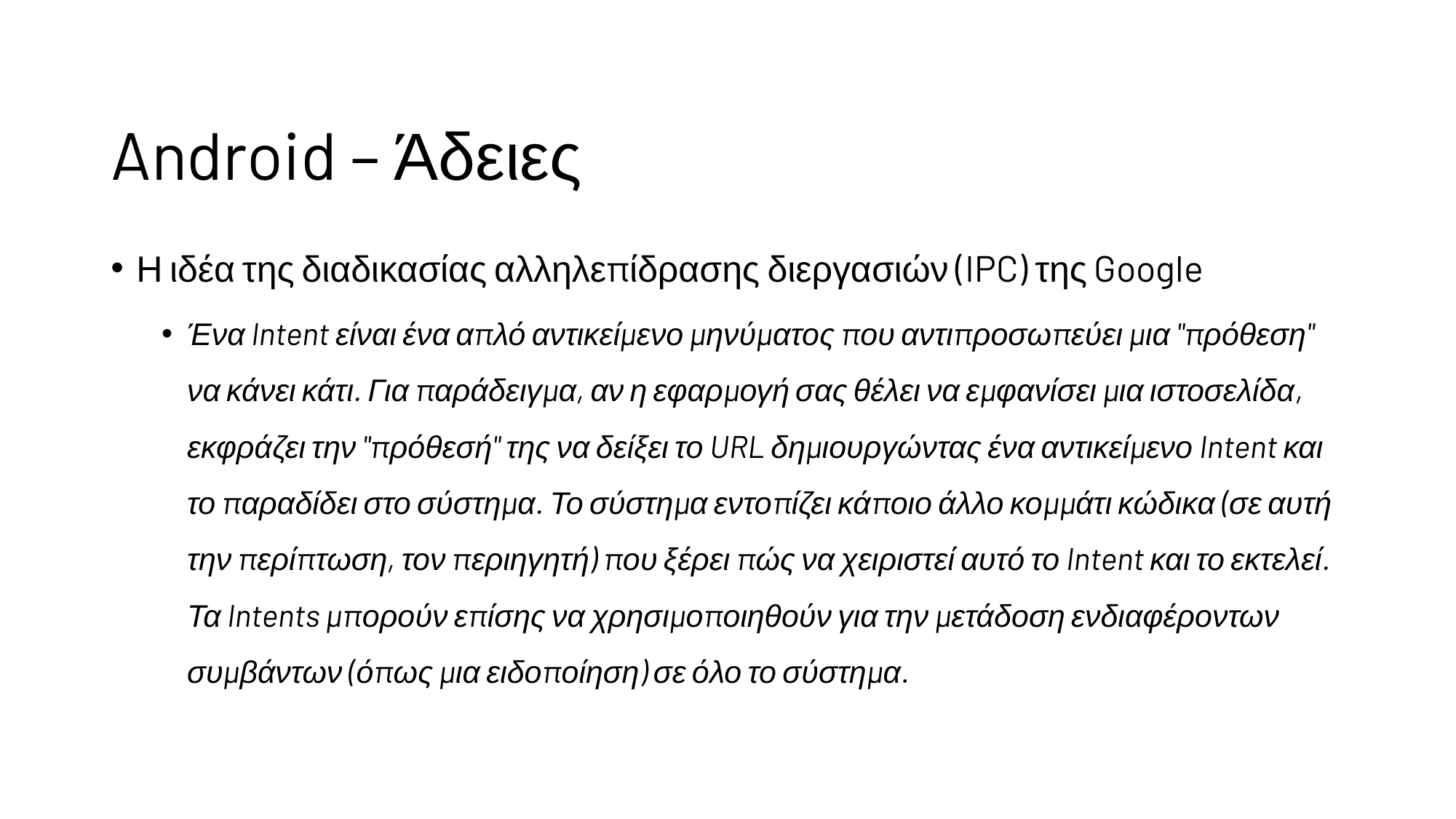

# Android – Άδειες
Η ιδέα της διαδικασίας αλληλεπίδρασης διεργασιών (IPC) της Google
Ένα Intent είναι ένα απλό αντικείμενο μηνύματος που αντιπροσωπεύει μια "πρόθεση" να κάνει κάτι. Για παράδειγμα, αν η εφαρμογή σας θέλει να εμφανίσει μια ιστοσελίδα, εκφράζει την "πρόθεσή" της να δείξει το URL δημιουργώντας ένα αντικείμενο Intent και το παραδίδει στο σύστημα. Το σύστημα εντοπίζει κάποιο άλλο κομμάτι κώδικα (σε αυτή την περίπτωση, τον περιηγητή) που ξέρει πώς να χειριστεί αυτό το Intent και το εκτελεί. Τα Intents μπορούν επίσης να χρησιμοποιηθούν για την μετάδοση ενδιαφέροντων συμβάντων (όπως μια ειδοποίηση) σε όλο το σύστημα.